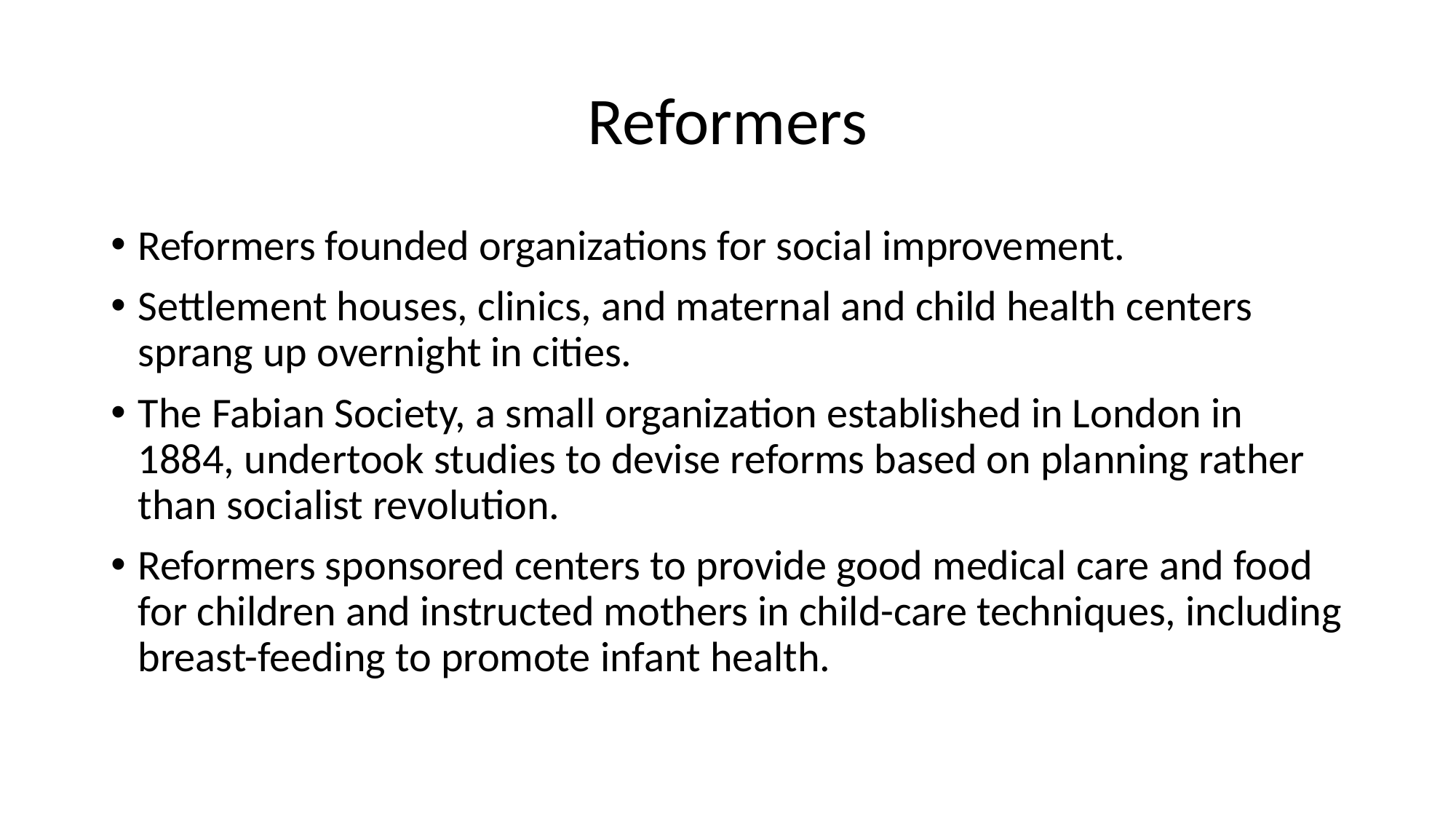

# Reformers
Reformers founded organizations for social improvement.
Settlement houses, clinics, and maternal and child health centers sprang up overnight in cities.
The Fabian Society, a small organization established in London in 1884, undertook studies to devise reforms based on planning rather than socialist revolution.
Reformers sponsored centers to provide good medical care and food for children and instructed mothers in child-care techniques, including breast-feeding to promote infant health.